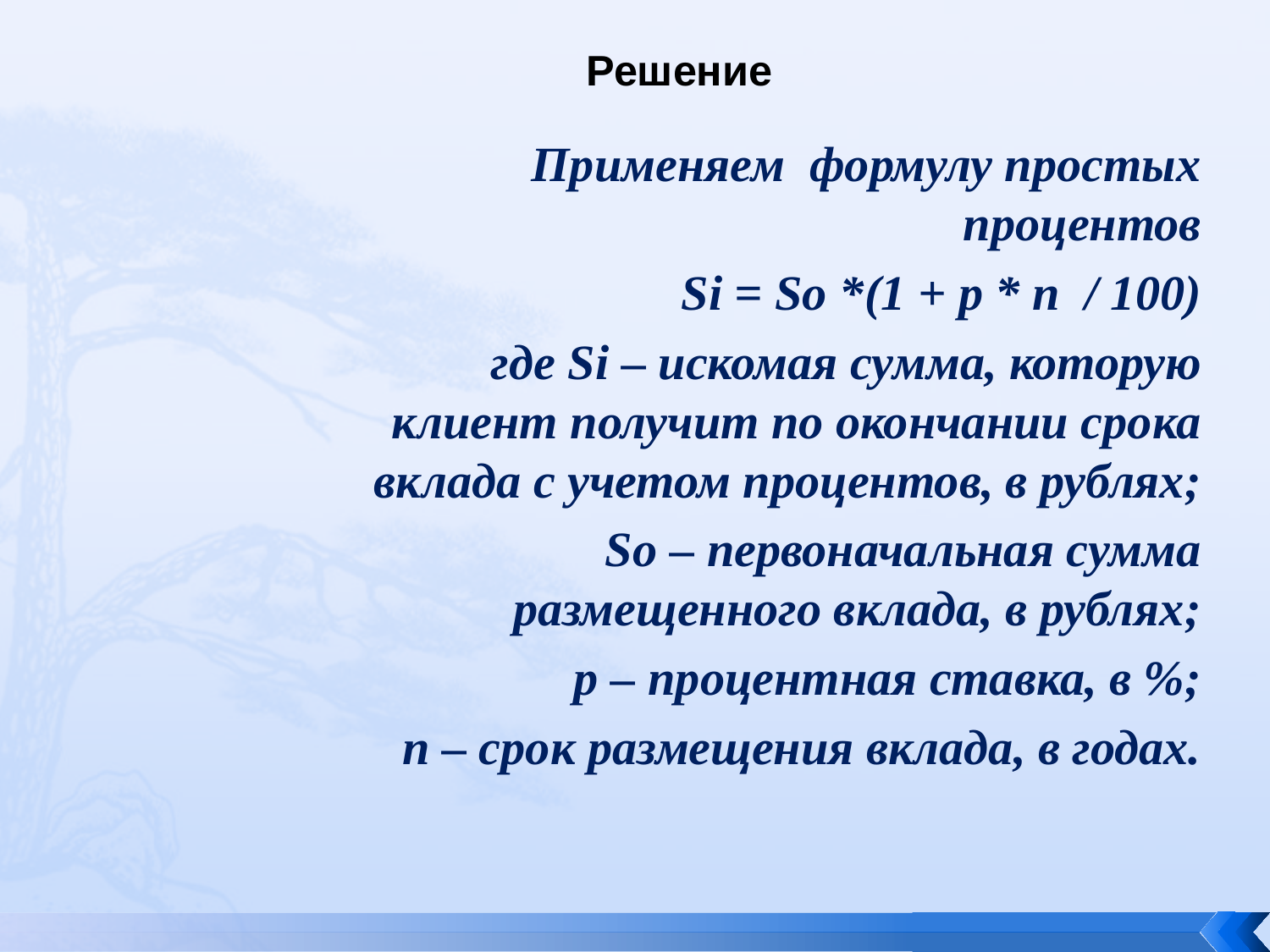

# Решение
Применяем  формулу простых процентов
Si = So *(1 + p * n  / 100)
где Si – искомая сумма, которую клиент получит по окончании срока вклада с учетом процентов, в рублях;
Sо – первоначальная сумма размещенного вклада, в рублях;
p – процентная ставка, в %;
n – срок размещения вклада, в годах.